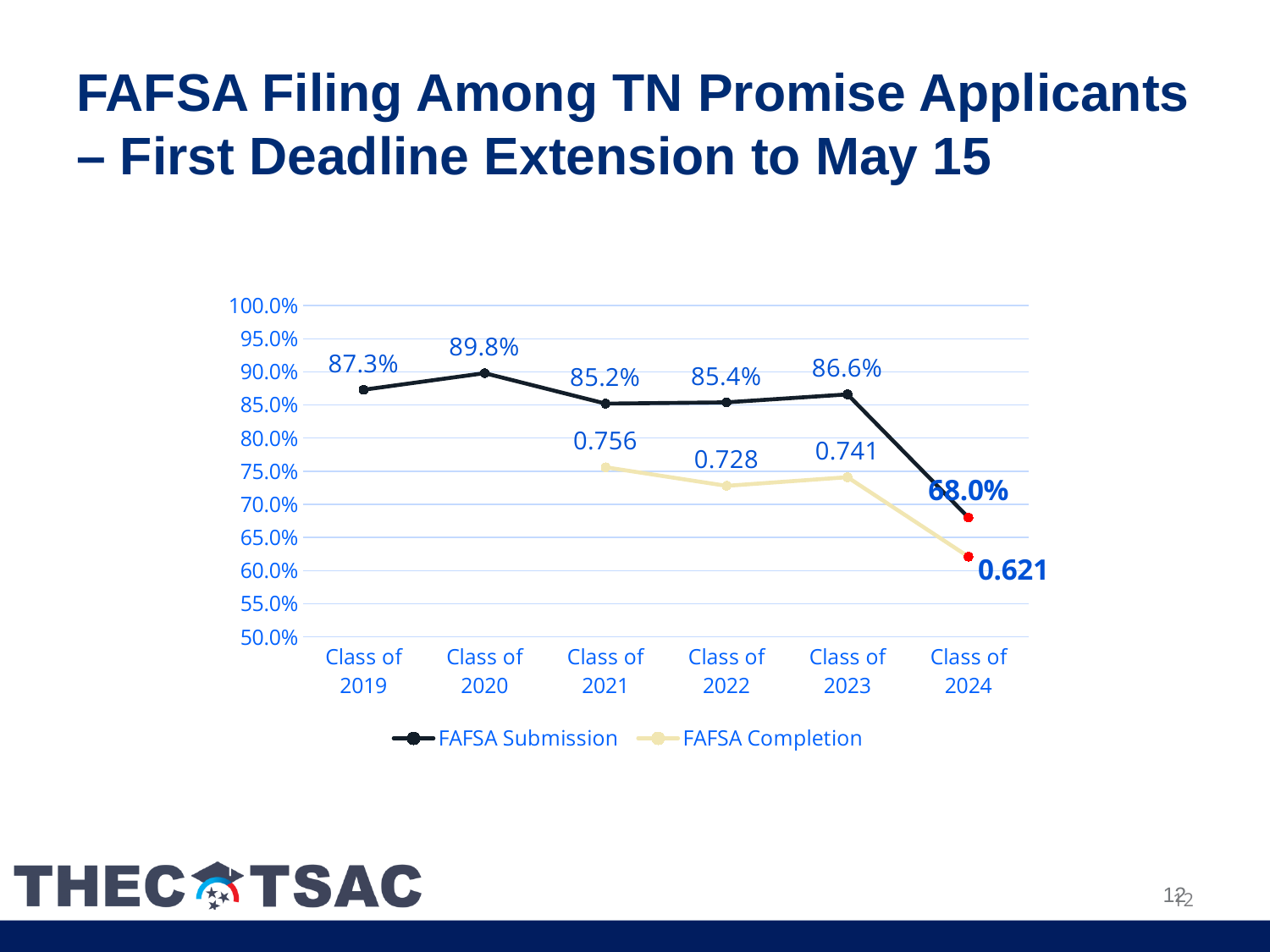

# FAFSA Filing Among TN Promise Applicants – First Deadline Extension to May 15

### Chart

| Category | FAFSA Submission  | FAFSA Completion |
|---|---|---|
| Class of 2019 | 0.873 | None |
| Class of 2020 | 0.898 | None |
| Class of 2021 | 0.852 | 0.756 |
| Class of 2022 | 0.854 | 0.728 |
| Class of 2023 | 0.866 | 0.741 |
| Class of 2024 | 0.68 | 0.621 |
12